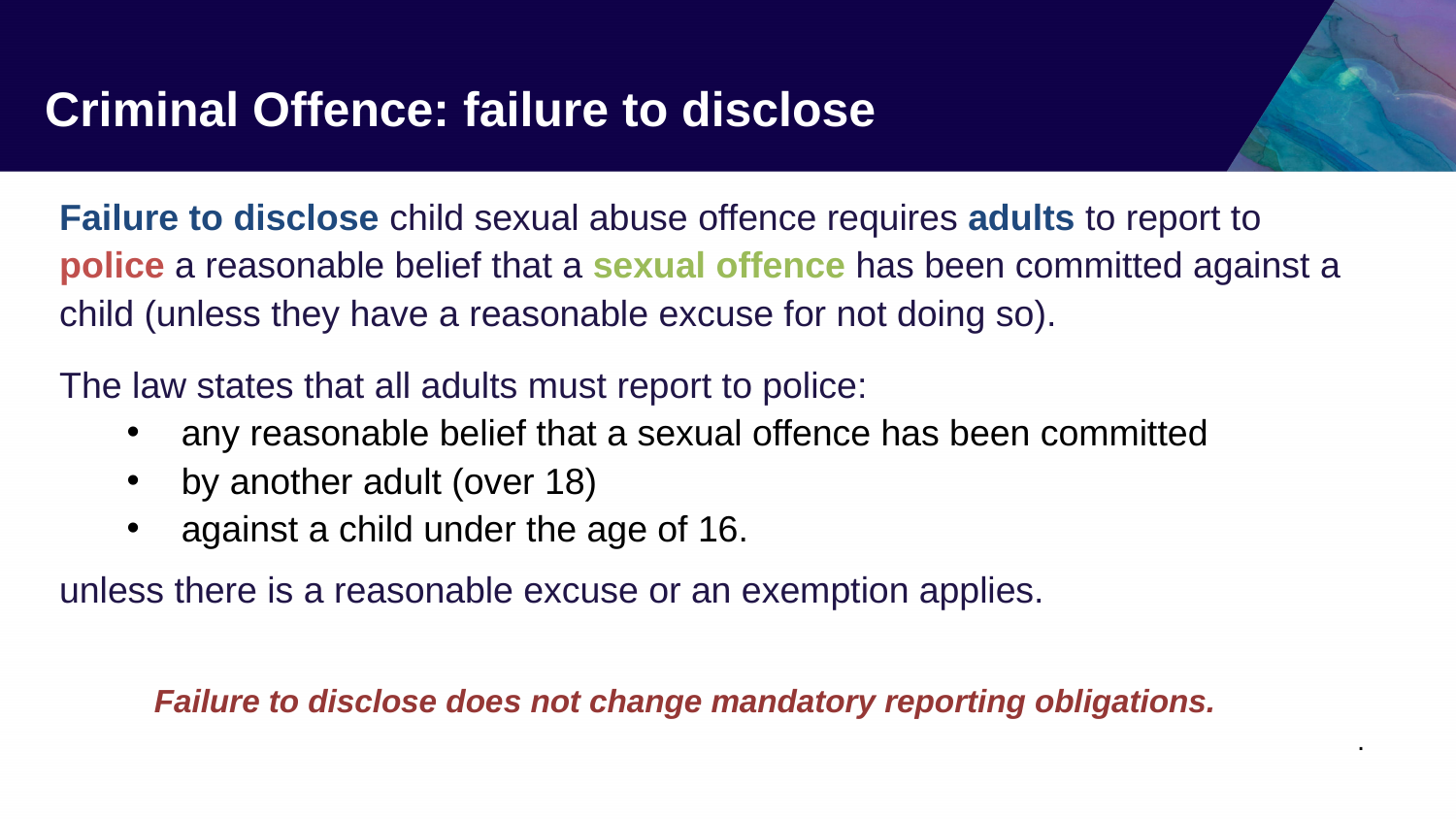

# Criminal Offence: failure to disclose
Failure to disclose child sexual abuse offence requires adults to report to police a reasonable belief that a sexual offence has been committed against a child (unless they have a reasonable excuse for not doing so).
The law states that all adults must report to police:
any reasonable belief that a sexual offence has been committed
by another adult (over 18)
against a child under the age of 16.
unless there is a reasonable excuse or an exemption applies.

Failure to disclose does not change mandatory reporting obligations.
		.